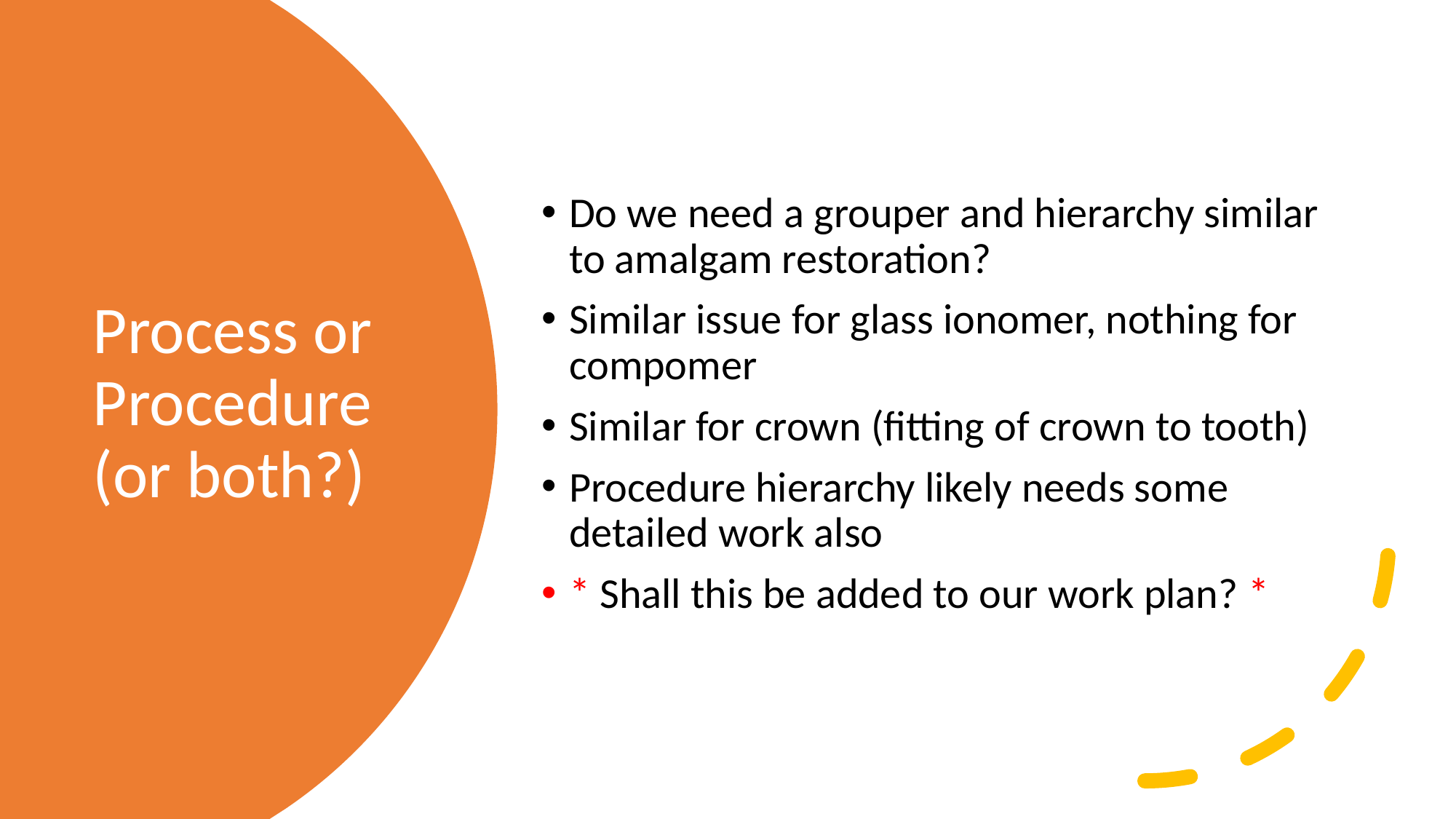

Do we need a grouper and hierarchy similar to amalgam restoration?
Similar issue for glass ionomer, nothing for compomer
Similar for crown (fitting of crown to tooth)
Procedure hierarchy likely needs some detailed work also
* Shall this be added to our work plan? *
# Process or Procedure (or both?)